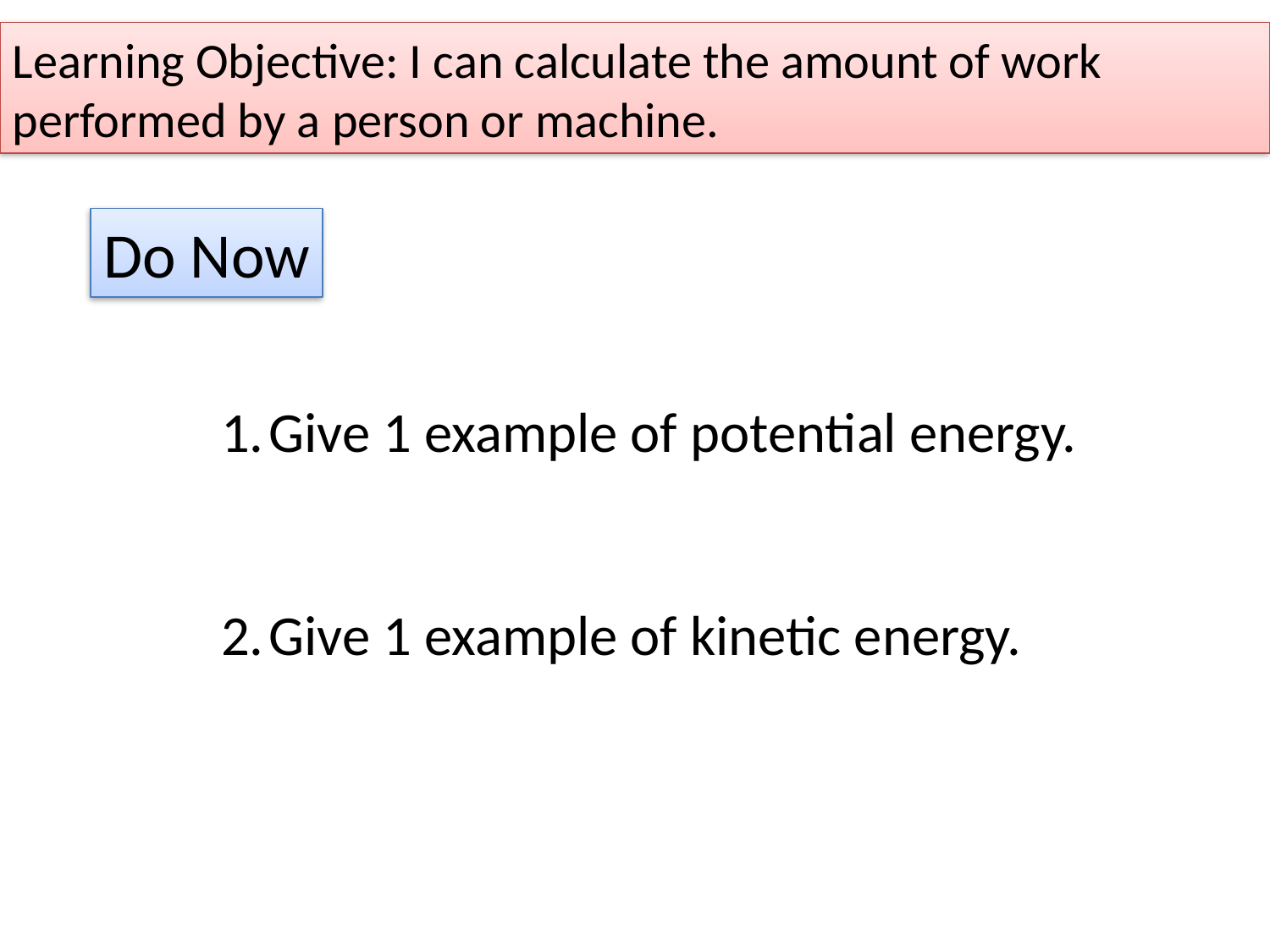

Learning Objective: I can calculate the amount of work performed by a person or machine.
Do Now
Give 1 example of potential energy.

Give 1 example of kinetic energy.